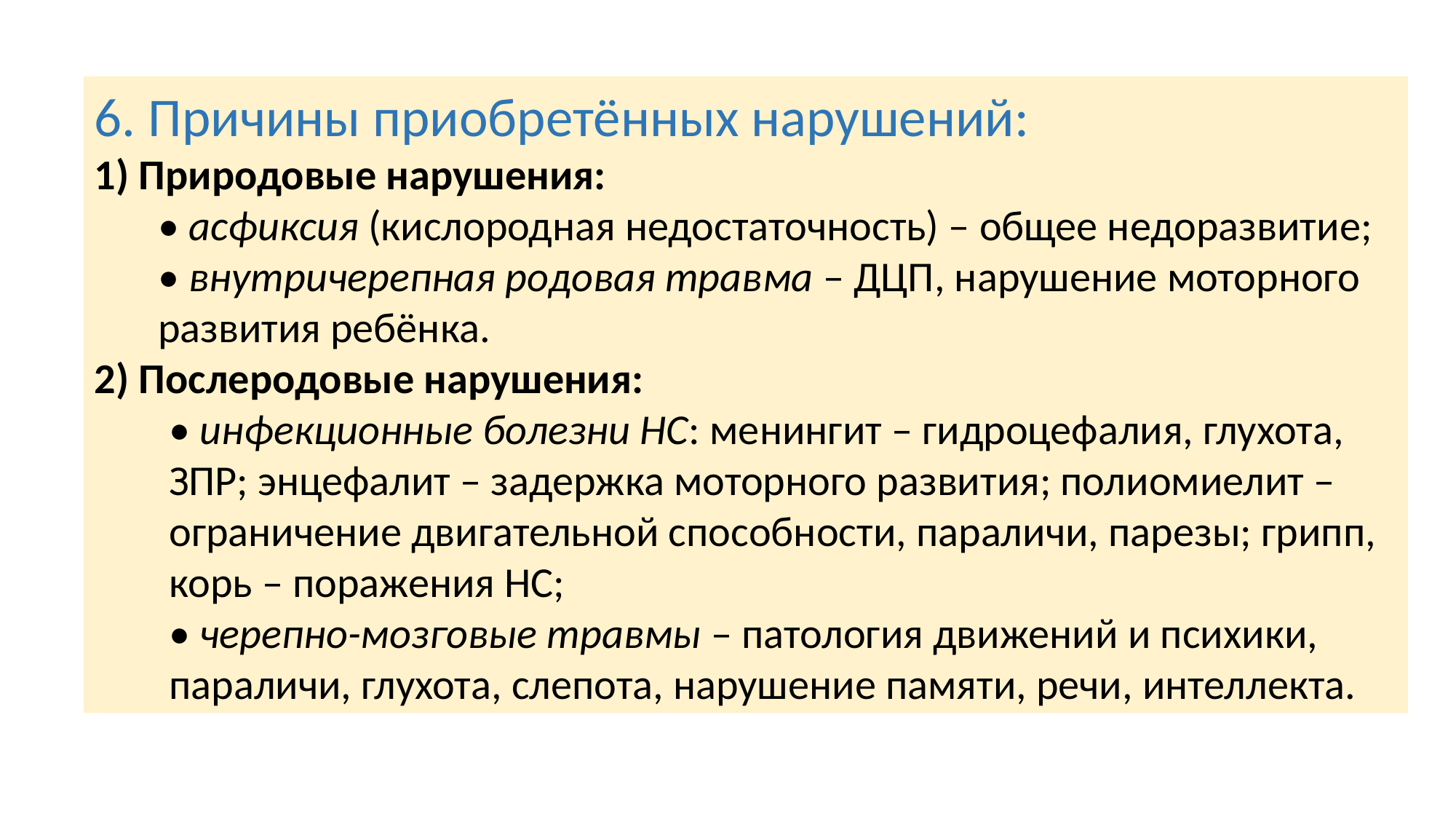

6. Причины приобретённых нарушений:
1) Природовые нарушения:
• асфиксия (кислородная недостаточность) – общее недоразвитие;
• внутричерепная родовая травма – ДЦП, нарушение моторного развития ребёнка.
2) Послеродовые нарушения:
• инфекционные болезни НС: менингит – гидроцефалия, глухота, ЗПР; энцефалит – задержка моторного развития; полиомиелит – ограничение двигательной способности, параличи, парезы; грипп, корь – поражения НС;
• черепно-мозговые травмы – патология движений и психики, параличи, глухота, слепота, нарушение памяти, речи, интеллекта.